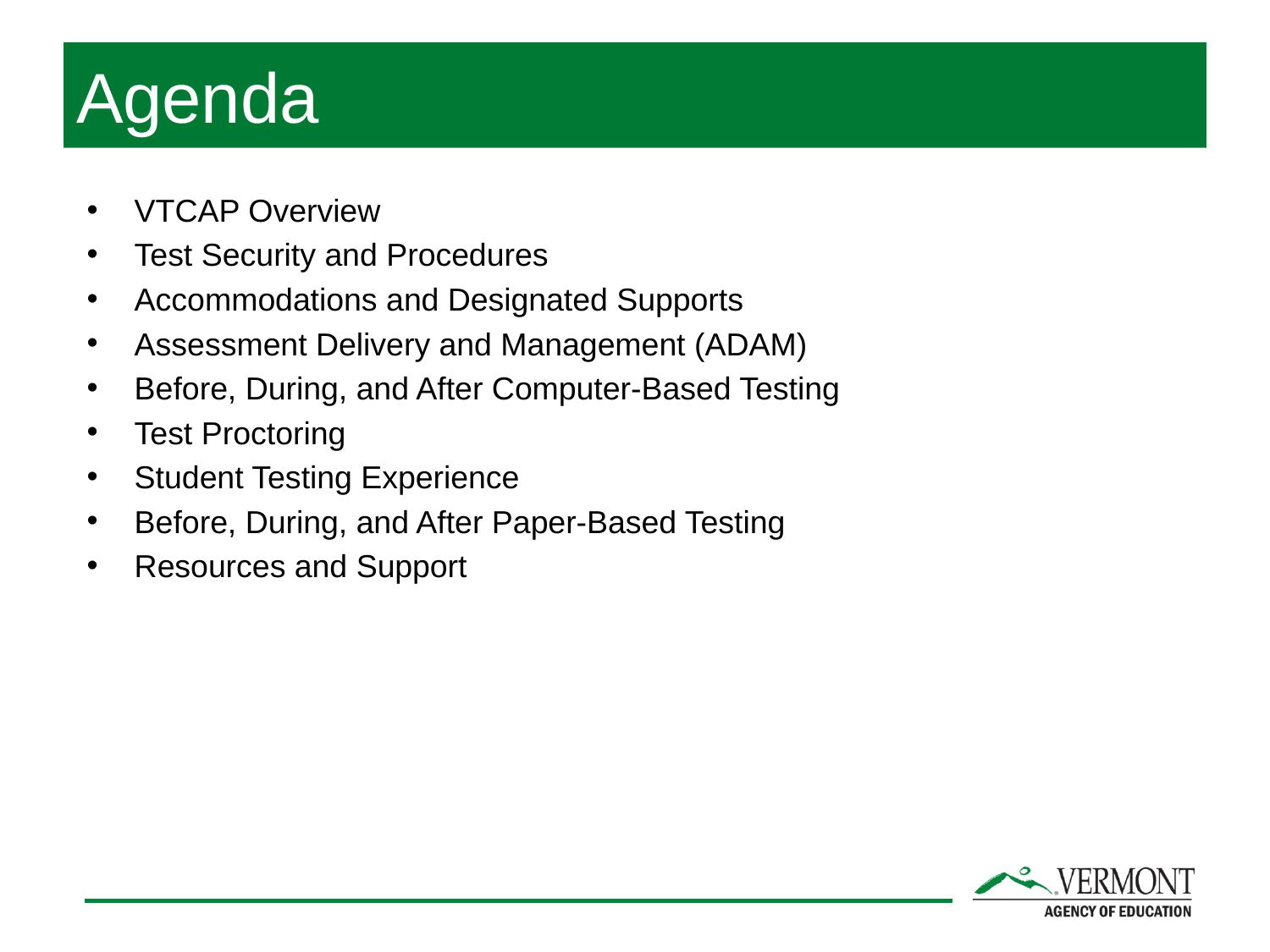

# Agenda
VTCAP Overview
Test Security and Procedures
Accommodations and Designated Supports
Assessment Delivery and Management (ADAM)
Before, During, and After Computer-Based Testing
Test Proctoring
Student Testing Experience
Before, During, and After Paper-Based Testing
Resources and Support